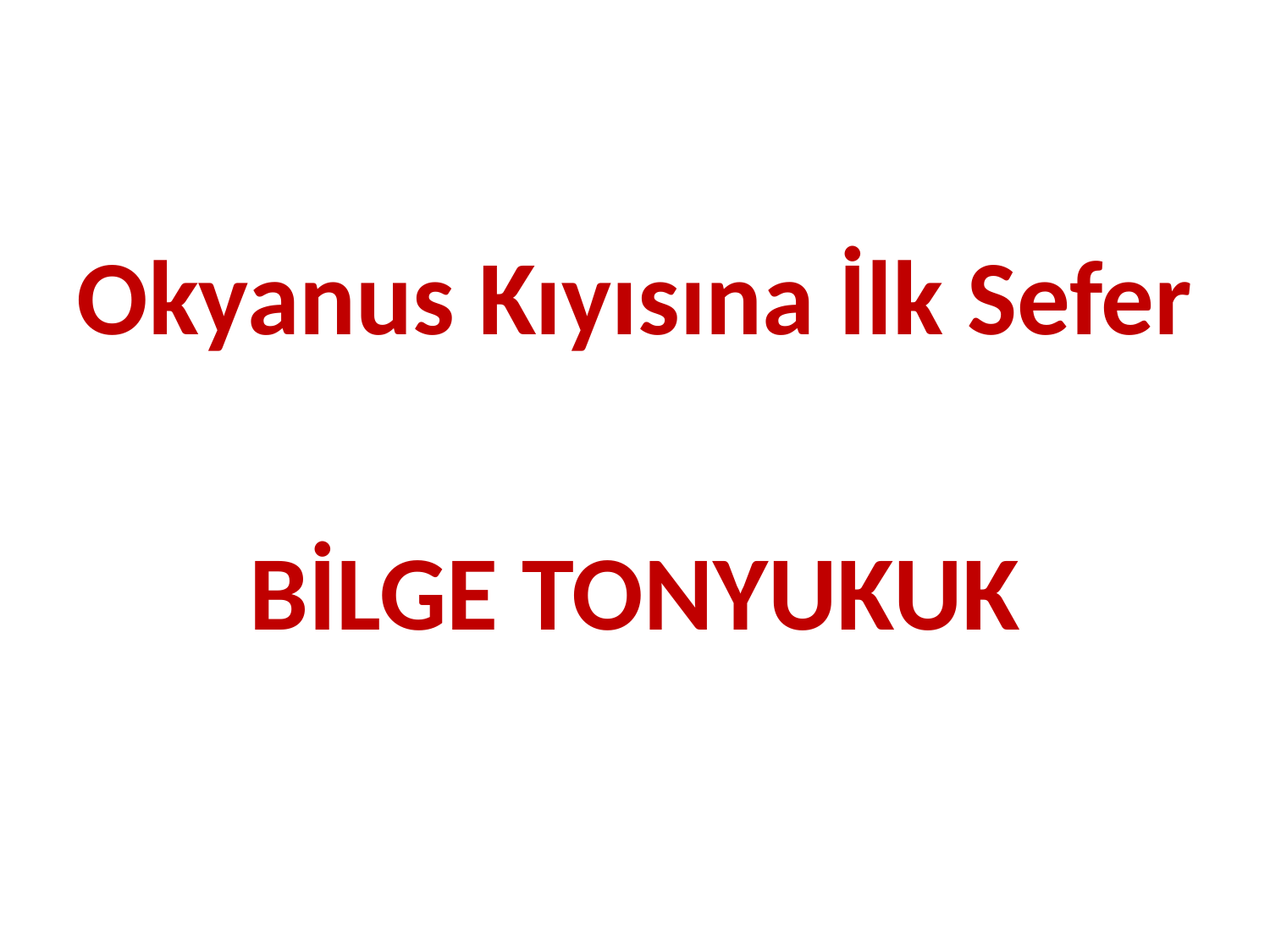

#
Okyanus Kıyısına İlk Sefer

BİLGE TONYUKUK